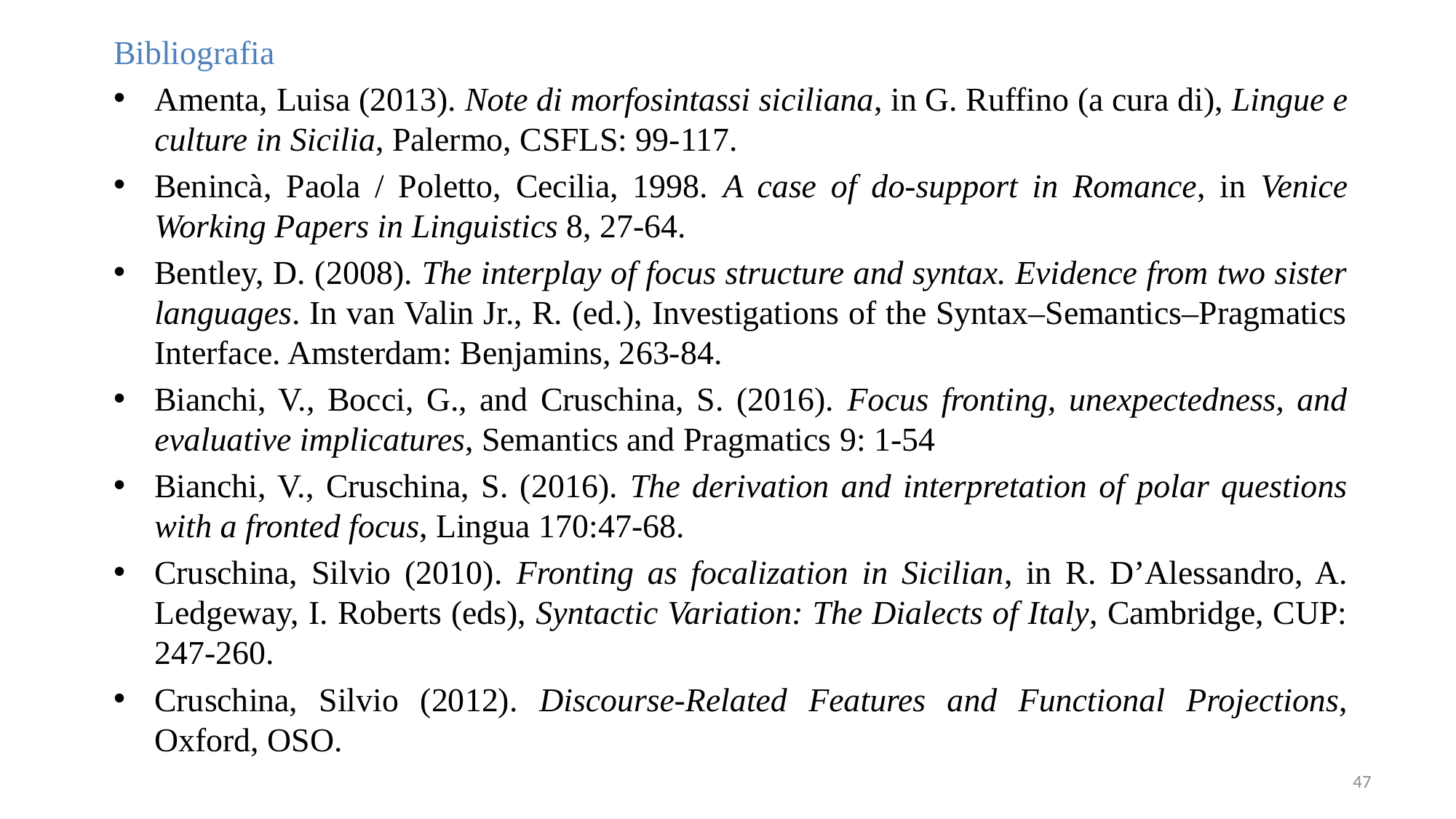

Bibliografia
Amenta, Luisa (2013). Note di morfosintassi siciliana, in G. Ruffino (a cura di), Lingue e culture in Sicilia, Palermo, CSFLS: 99-117.
Benincà, Paola / Poletto, Cecilia, 1998. A case of do-support in Romance, in Venice Working Papers in Linguistics 8, 27-64.
Bentley, D. (2008). The interplay of focus structure and syntax. Evidence from two sister languages. In van Valin Jr., R. (ed.), Investigations of the Syntax–Semantics–Pragmatics Interface. Amsterdam: Benjamins, 263-84.
Bianchi, V., Bocci, G., and Cruschina, S. (2016). Focus fronting, unexpectedness, and evaluative implicatures, Semantics and Pragmatics 9: 1-54
Bianchi, V., Cruschina, S. (2016). The derivation and interpretation of polar questions with a fronted focus, Lingua 170:47-68.
Cruschina, Silvio (2010). Fronting as focalization in Sicilian, in R. D’Alessandro, A. Ledgeway, I. Roberts (eds), Syntactic Variation: The Dialects of Italy, Cambridge, CUP: 247-260.
Cruschina, Silvio (2012). Discourse-Related Features and Functional Projections, Oxford, OSO.
47